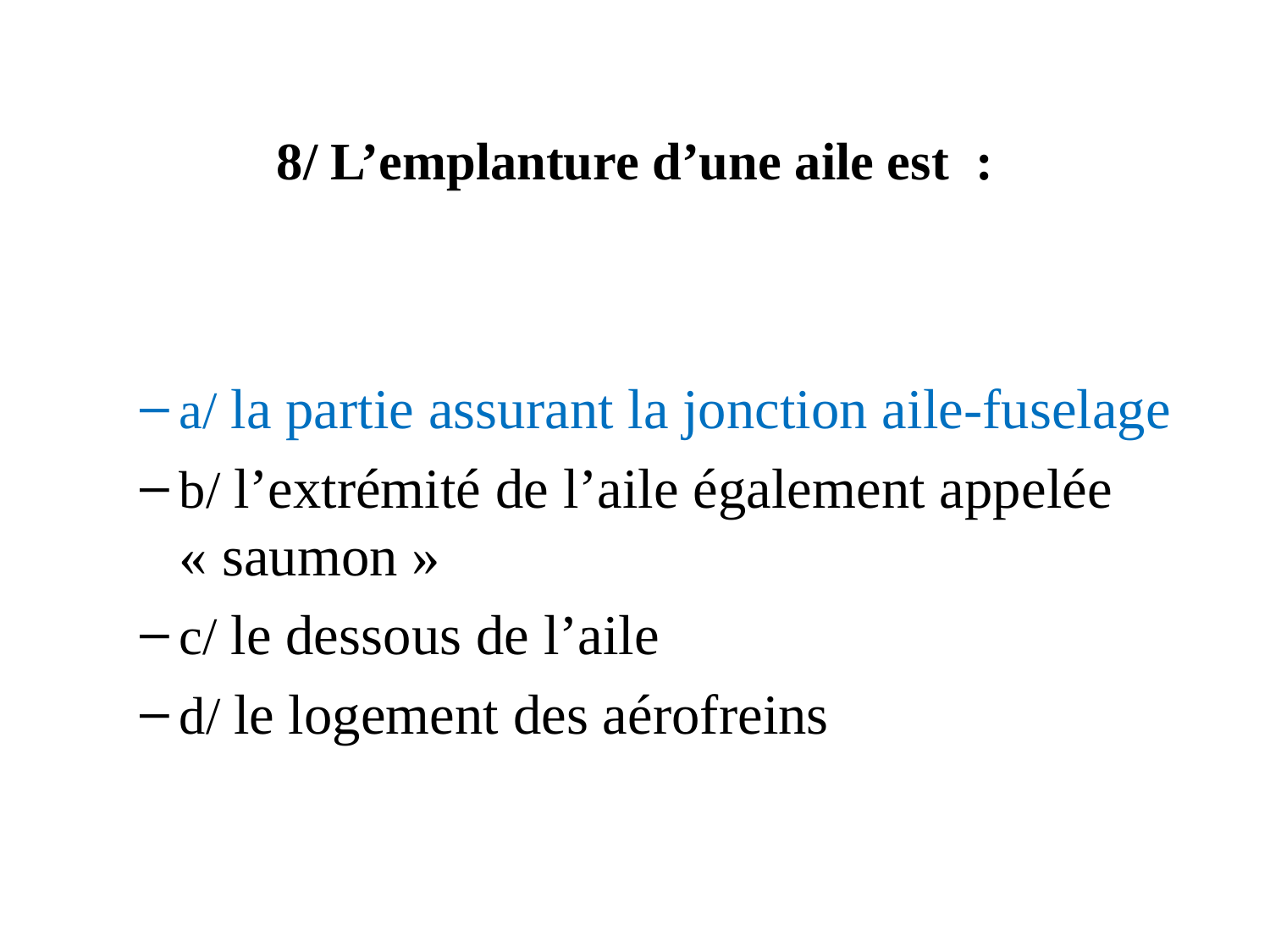

# 8/ L’emplanture d’une aile est  :
a/ la partie assurant la jonction aile-fuselage
b/ l’extrémité de l’aile également appelée « saumon »
c/ le dessous de l’aile
d/ le logement des aérofreins